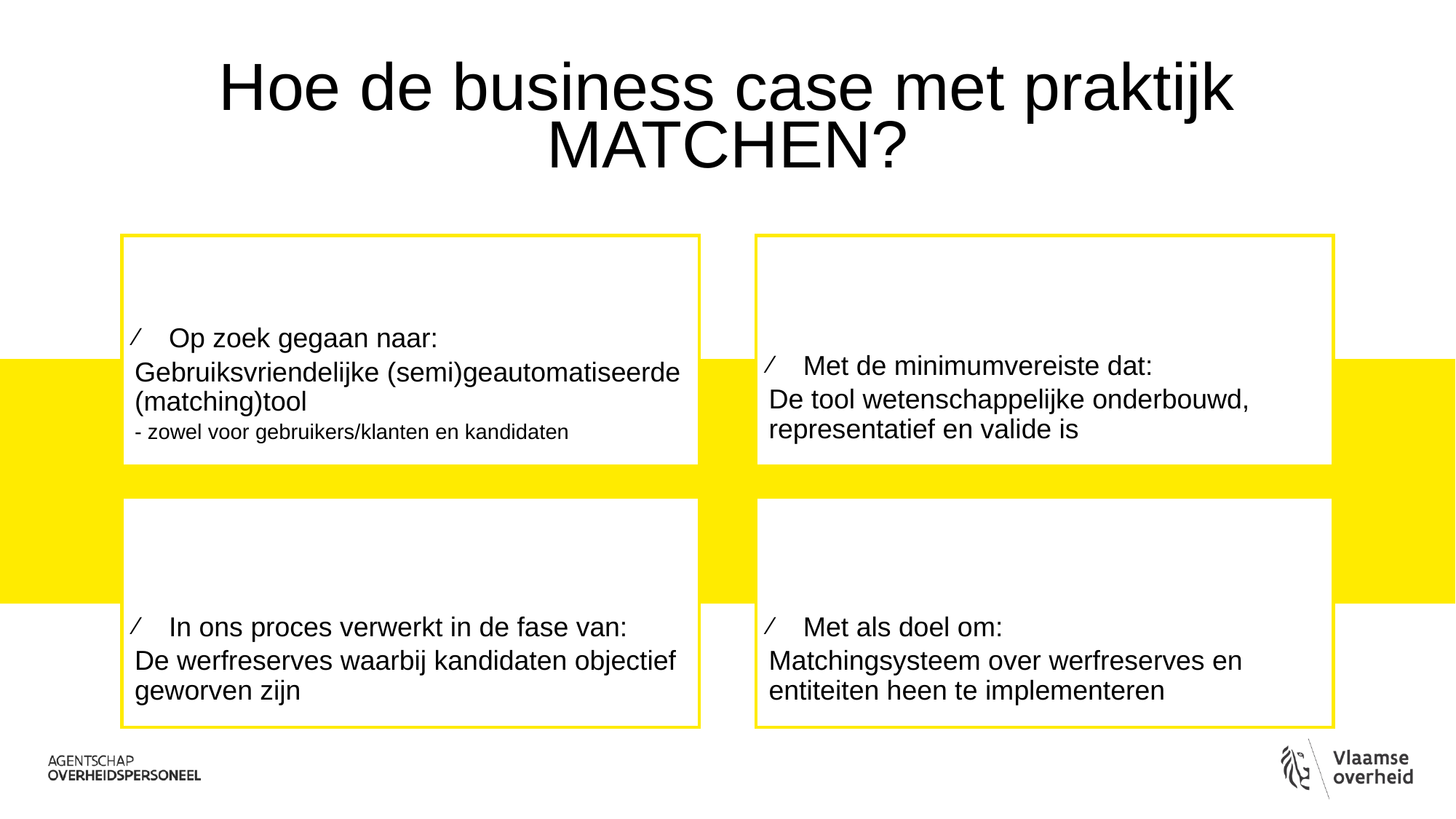

# Hoe de business case met praktijk MATCHEN?
Op zoek gegaan naar:
Gebruiksvriendelijke (semi)geautomatiseerde (matching)tool
- zowel voor gebruikers/klanten en kandidaten

Met de minimumvereiste dat:
De tool wetenschappelijke onderbouwd, representatief en valide is
In ons proces verwerkt in de fase van:
De werfreserves waarbij kandidaten objectief geworven zijn

Met als doel om:
Matchingsysteem over werfreserves en entiteiten heen te implementeren